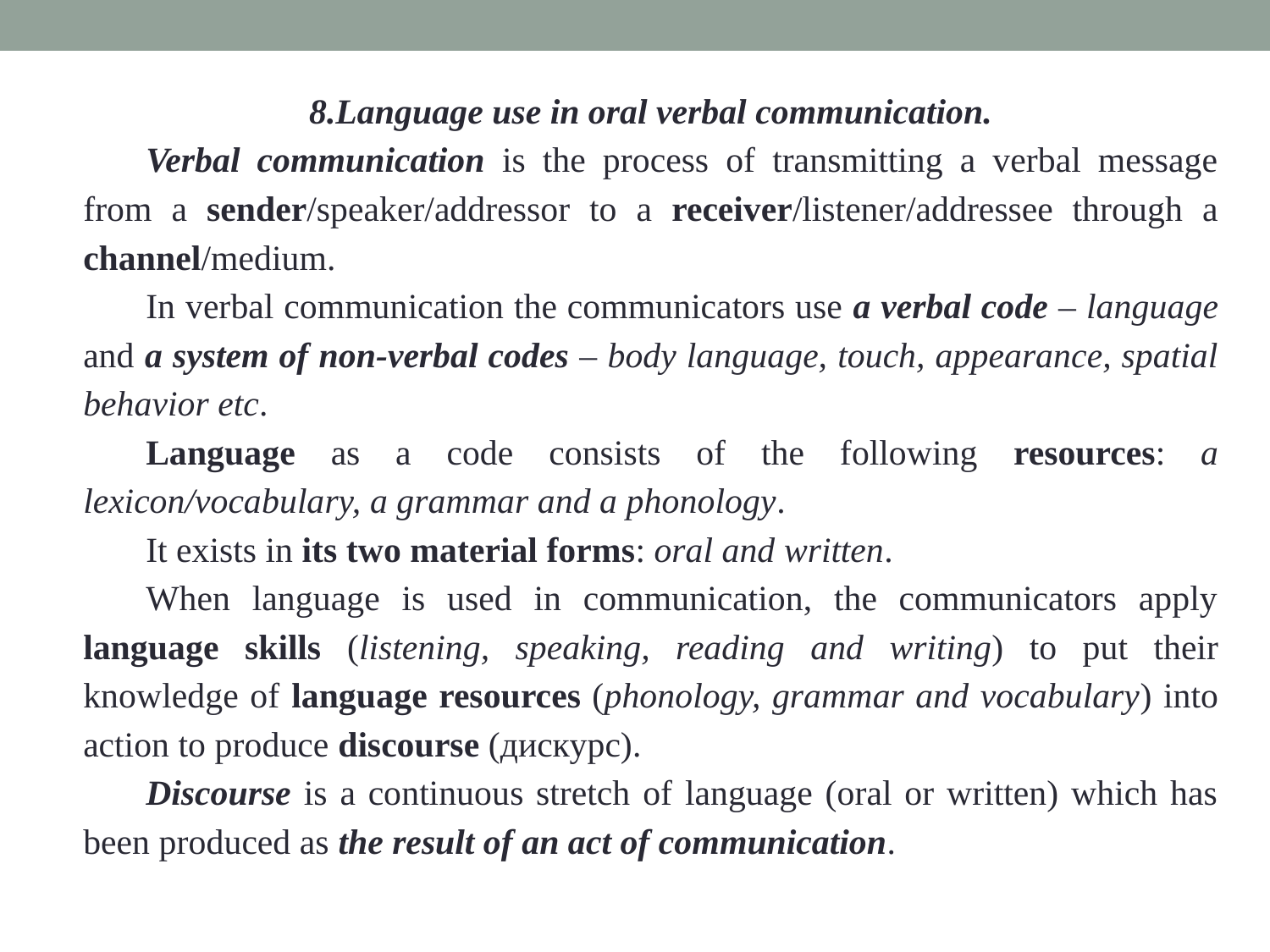

8.Language use in oral verbal communication.
Verbal communication is the process of transmitting a verbal message from a sender/speaker/addressor to a receiver/listener/addressee through a channel/medium.
In verbal communication the communicators use a verbal code – language and a system of non-verbal codes – body language, touch, appearance, spatial behavior etc.
Language as a code consists of the following resources: a lexicon/vocabulary, a grammar and a phonology.
It exists in its two material forms: oral and written.
When language is used in communication, the communicators apply language skills (listening, speaking, reading and writing) to put their knowledge of language resources (phonology, grammar and vocabulary) into action to produce discourse (дискурс).
Discourse is a continuous stretch of language (oral or written) which has been produced as the result of an act of communication.